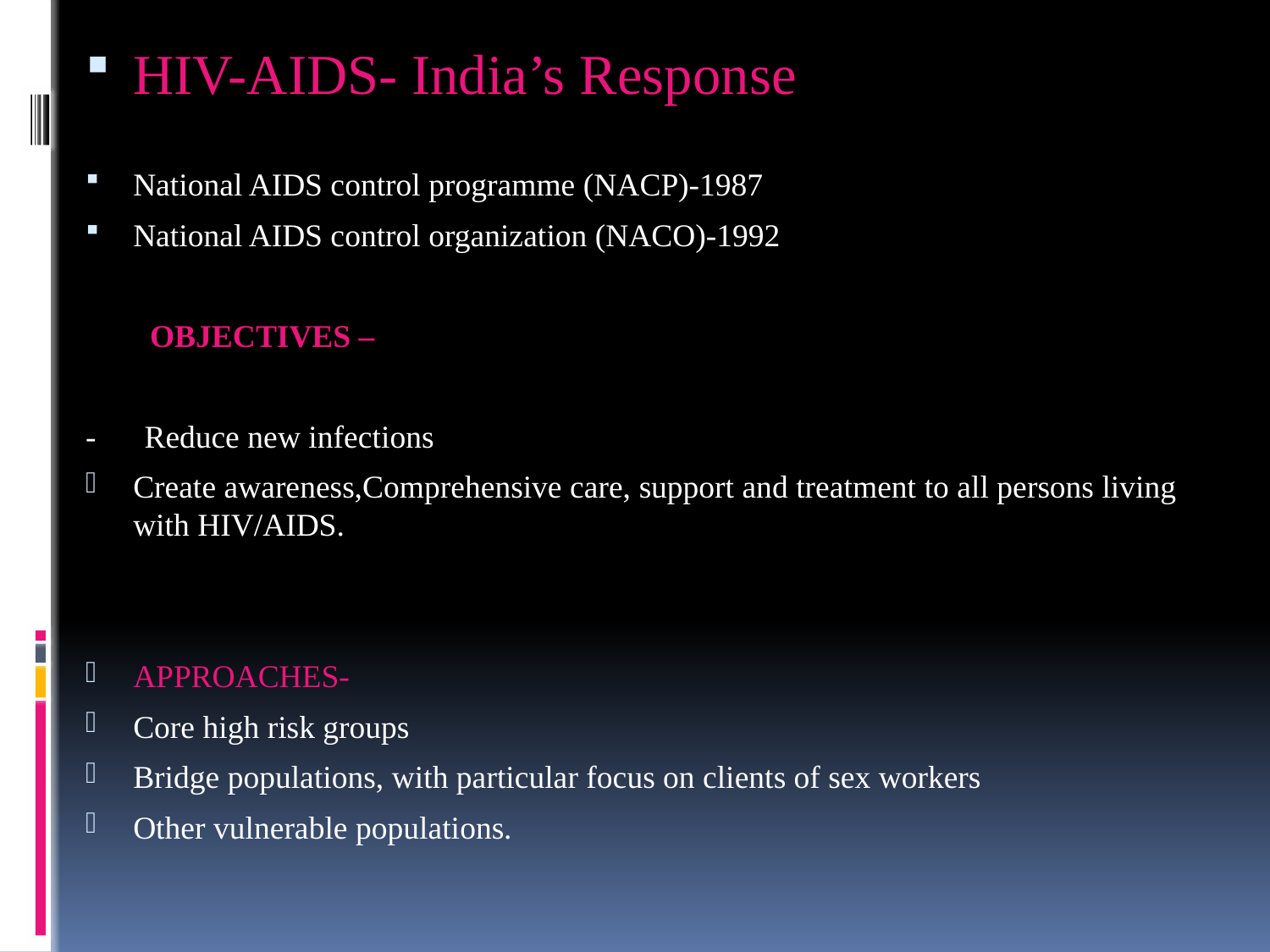

HIV-AIDS- India’s Response

National AIDS control programme (NACP)-1987
National AIDS control organization (NACO)-1992

        OBJECTIVES –

-      Reduce new infections
Create awareness,Comprehensive care, support and treatment to all persons living with HIV/AIDS.

APPROACHES-
Core high risk groups
Bridge populations, with particular focus on clients of sex workers
Other vulnerable populations.